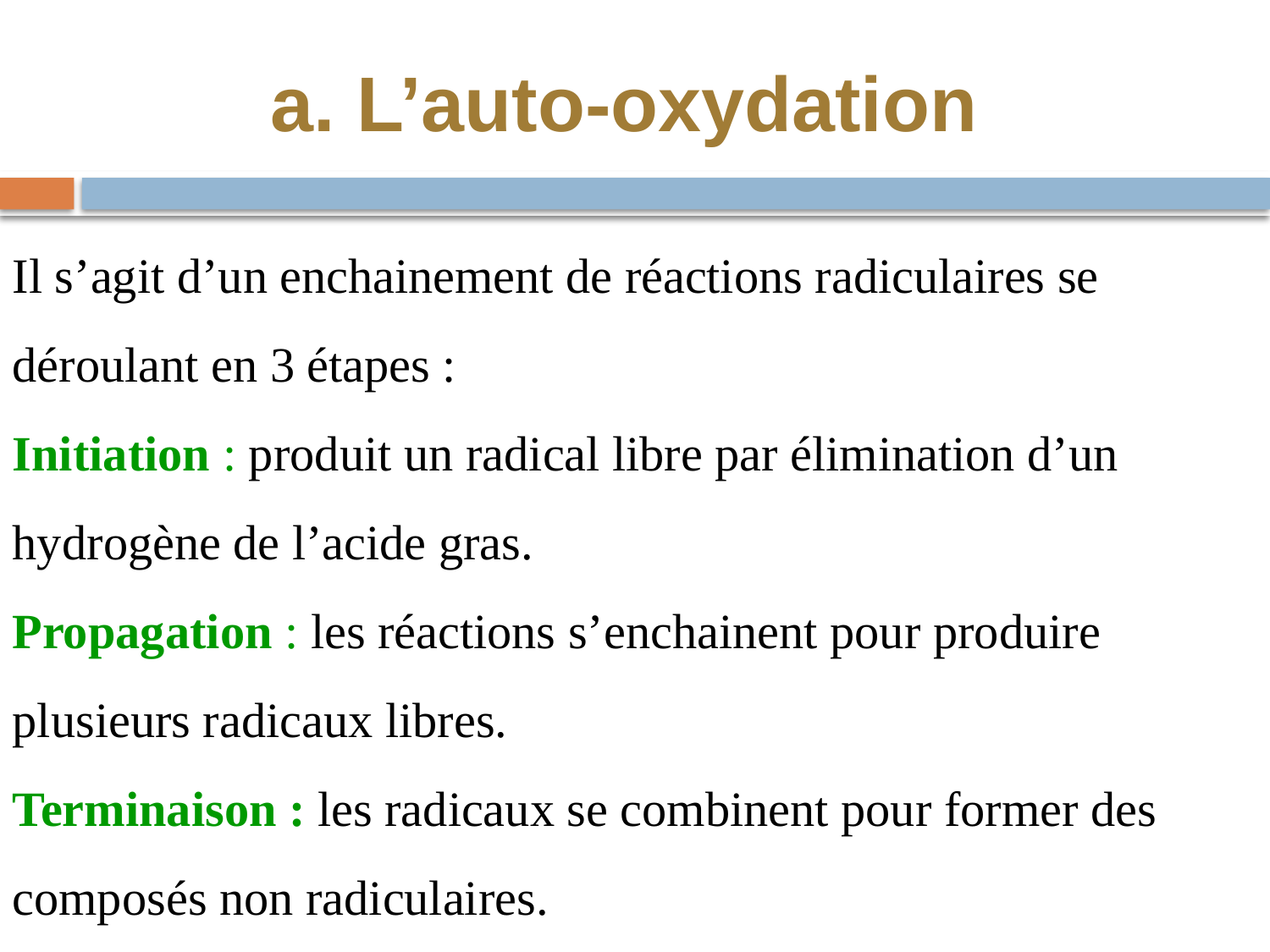

# a. L’auto-oxydation
Il s’agit d’un enchainement de réactions radiculaires se déroulant en 3 étapes :
Initiation : produit un radical libre par élimination d’un hydrogène de l’acide gras.
Propagation : les réactions s’enchainent pour produire plusieurs radicaux libres.
Terminaison : les radicaux se combinent pour former des composés non radiculaires.